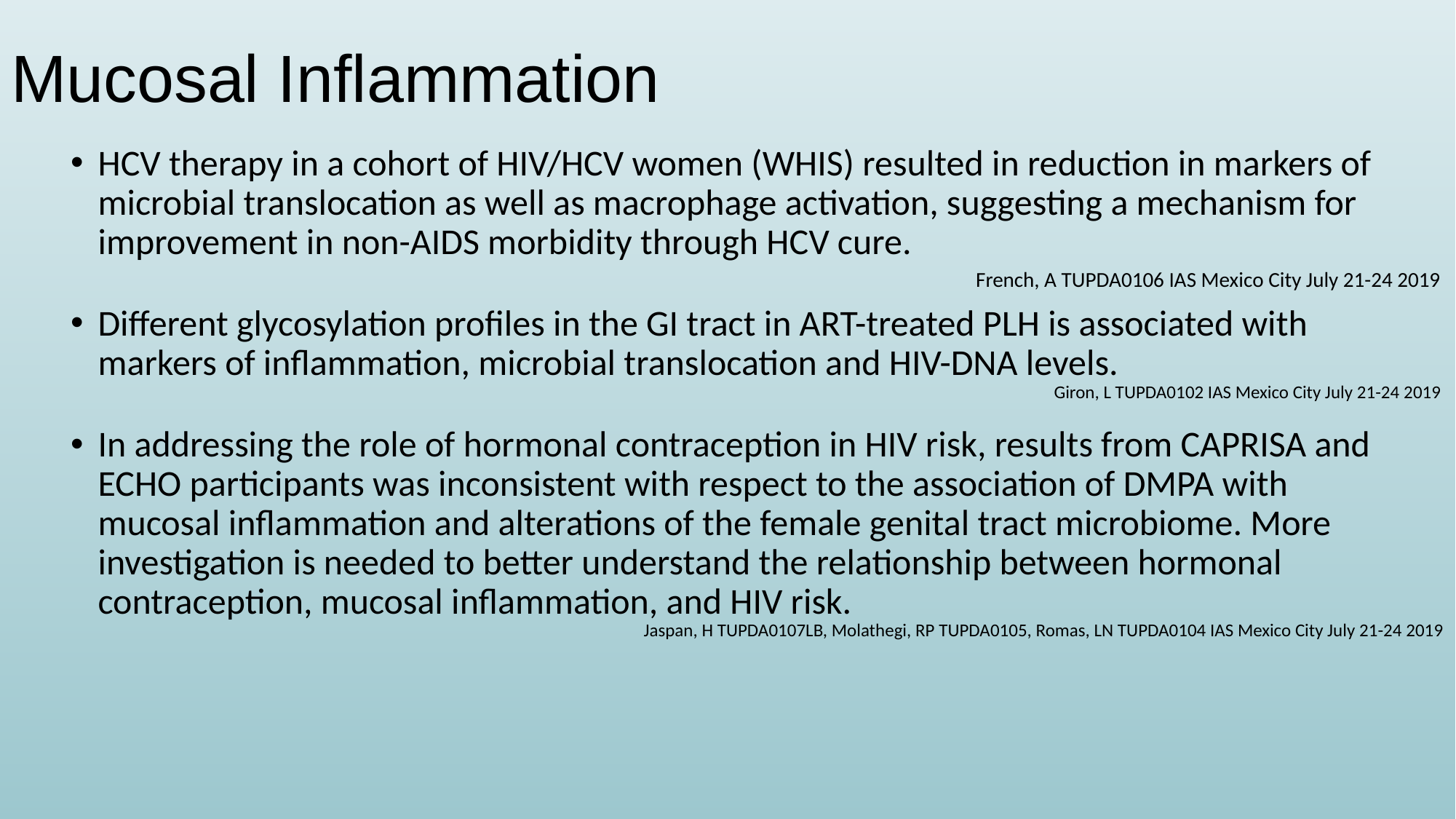

# Mucosal Inflammation
HCV therapy in a cohort of HIV/HCV women (WHIS) resulted in reduction in markers of microbial translocation as well as macrophage activation, suggesting a mechanism for improvement in non-AIDS morbidity through HCV cure.
Different glycosylation profiles in the GI tract in ART-treated PLH is associated with markers of inflammation, microbial translocation and HIV-DNA levels.
In addressing the role of hormonal contraception in HIV risk, results from CAPRISA and ECHO participants was inconsistent with respect to the association of DMPA with mucosal inflammation and alterations of the female genital tract microbiome. More investigation is needed to better understand the relationship between hormonal contraception, mucosal inflammation, and HIV risk.

French, A TUPDA0106 IAS Mexico City July 21-24 2019
Giron, L TUPDA0102 IAS Mexico City July 21-24 2019
Jaspan, H TUPDA0107LB, Molathegi, RP TUPDA0105, Romas, LN TUPDA0104 IAS Mexico City July 21-24 2019